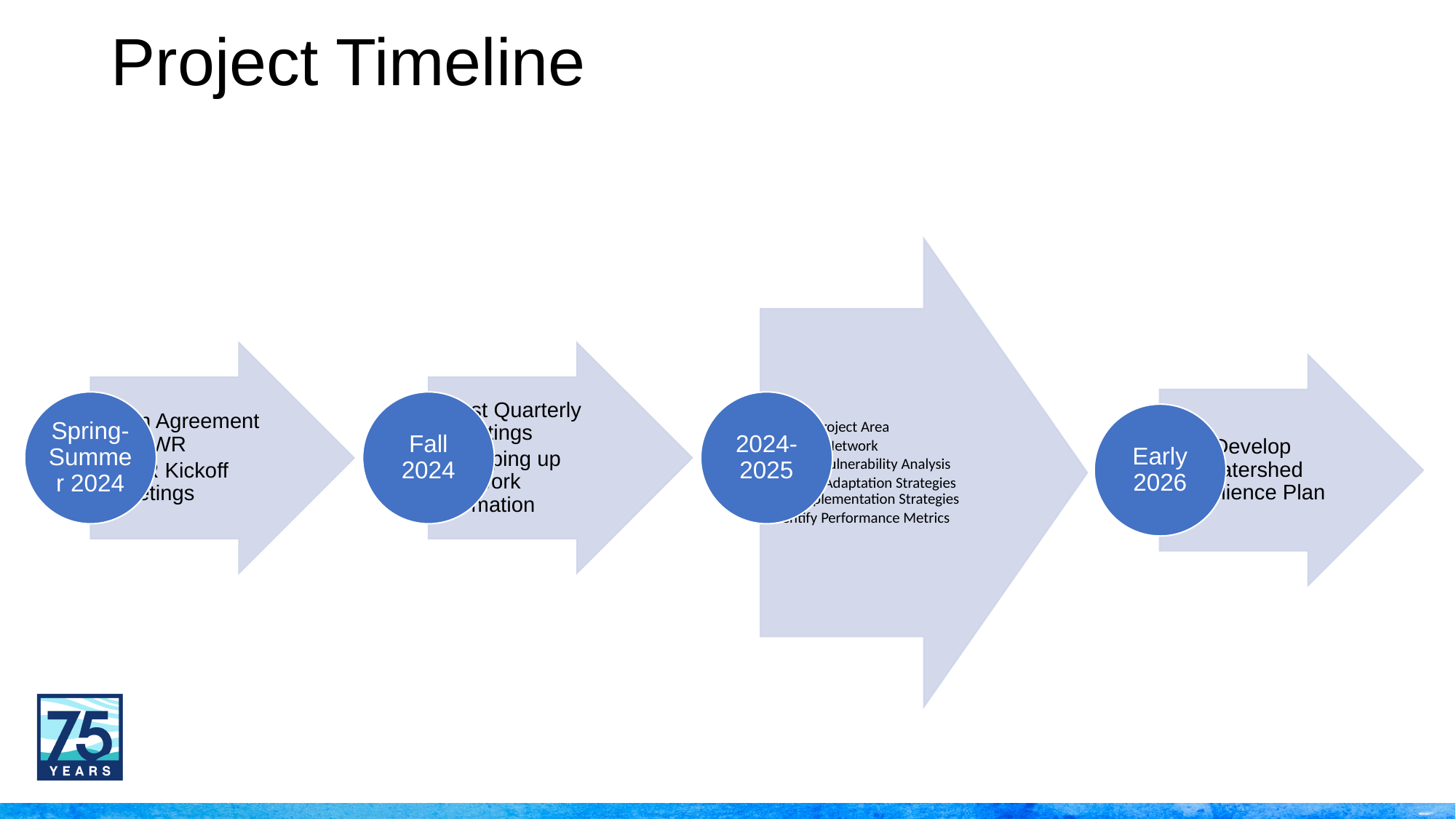

# Project Timeline
Sign Agreement w/ DWR
DWR Kickoff Meetings
Spring-Summer 2024
First Quarterly Meetings
Ramping up network formation
Fall 2024
Define Project Area
Develop Network
Climate Vulnerability Analysis
Develop Adaptation Strategies and Implementation Strategies
Identify Performance Metrics
2024-2025
Develop Watershed Resilience Plan
Early 2026